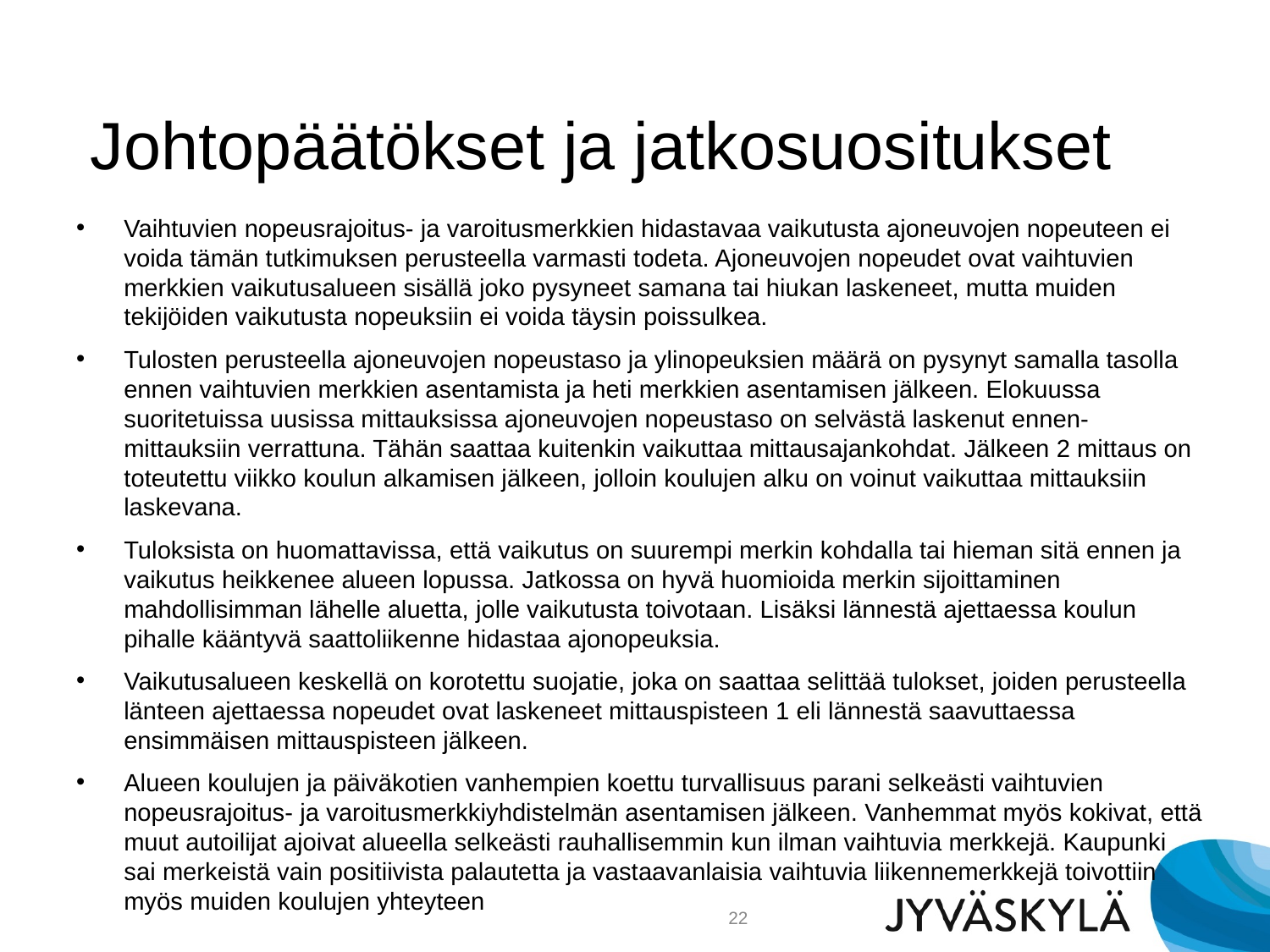

# Johtopäätökset ja jatkosuositukset
Vaihtuvien nopeusrajoitus- ja varoitusmerkkien hidastavaa vaikutusta ajoneuvojen nopeuteen ei voida tämän tutkimuksen perusteella varmasti todeta. Ajoneuvojen nopeudet ovat vaihtuvien merkkien vaikutusalueen sisällä joko pysyneet samana tai hiukan laskeneet, mutta muiden tekijöiden vaikutusta nopeuksiin ei voida täysin poissulkea.
Tulosten perusteella ajoneuvojen nopeustaso ja ylinopeuksien määrä on pysynyt samalla tasolla ennen vaihtuvien merkkien asentamista ja heti merkkien asentamisen jälkeen. Elokuussa suoritetuissa uusissa mittauksissa ajoneuvojen nopeustaso on selvästä laskenut ennen-mittauksiin verrattuna. Tähän saattaa kuitenkin vaikuttaa mittausajankohdat. Jälkeen 2 mittaus on toteutettu viikko koulun alkamisen jälkeen, jolloin koulujen alku on voinut vaikuttaa mittauksiin laskevana.
Tuloksista on huomattavissa, että vaikutus on suurempi merkin kohdalla tai hieman sitä ennen ja vaikutus heikkenee alueen lopussa. Jatkossa on hyvä huomioida merkin sijoittaminen mahdollisimman lähelle aluetta, jolle vaikutusta toivotaan. Lisäksi lännestä ajettaessa koulun pihalle kääntyvä saattoliikenne hidastaa ajonopeuksia.
Vaikutusalueen keskellä on korotettu suojatie, joka on saattaa selittää tulokset, joiden perusteella länteen ajettaessa nopeudet ovat laskeneet mittauspisteen 1 eli lännestä saavuttaessa ensimmäisen mittauspisteen jälkeen.
Alueen koulujen ja päiväkotien vanhempien koettu turvallisuus parani selkeästi vaihtuvien nopeusrajoitus- ja varoitusmerkkiyhdistelmän asentamisen jälkeen. Vanhemmat myös kokivat, että muut autoilijat ajoivat alueella selkeästi rauhallisemmin kun ilman vaihtuvia merkkejä. Kaupunki sai merkeistä vain positiivista palautetta ja vastaavanlaisia vaihtuvia liikennemerkkejä toivottiin myös muiden koulujen yhteyteen

22